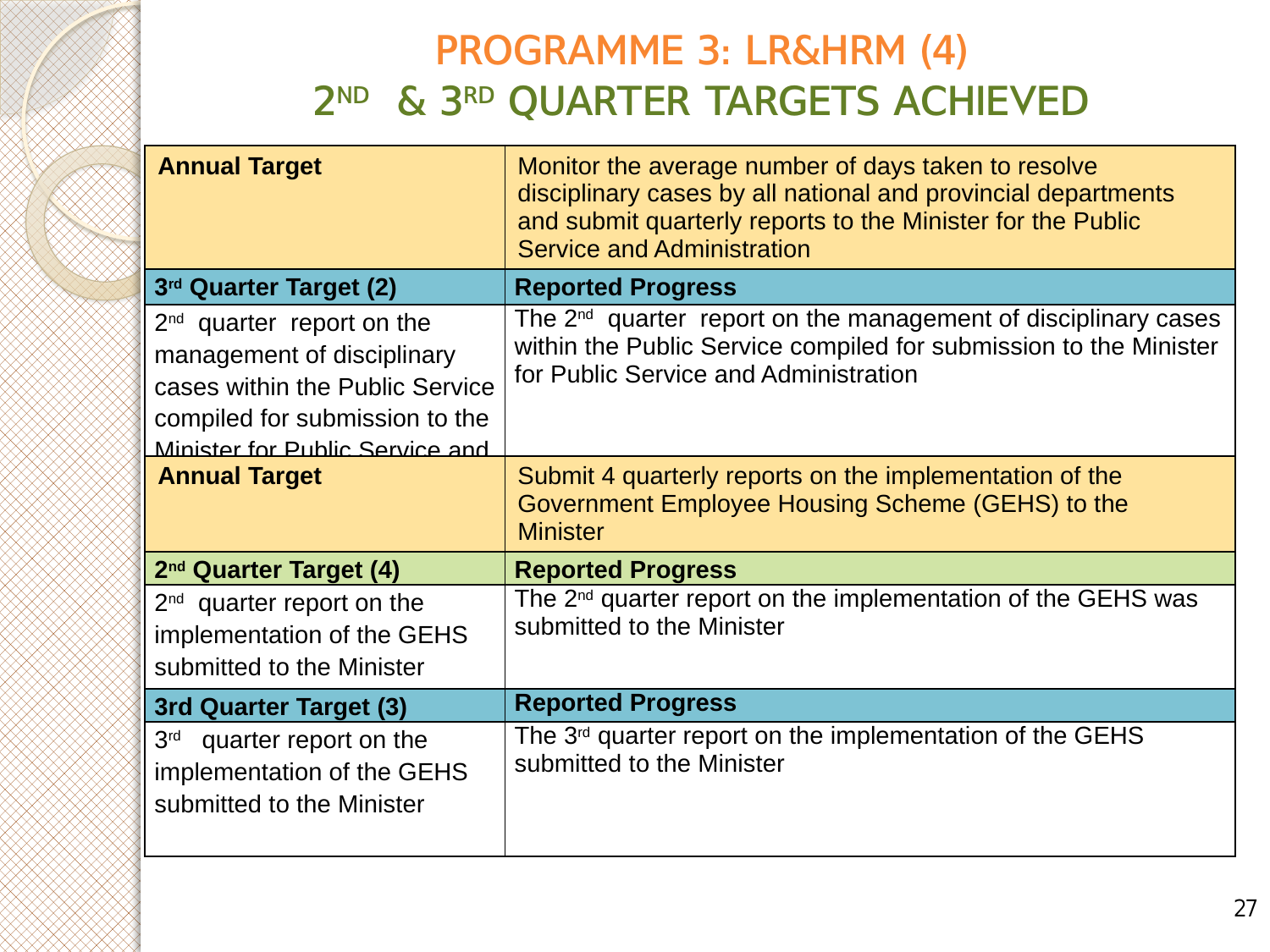

# PROGRAMME 3: LR&HRM (4) 2ND  & 3RD QUARTER TARGETS ACHIEVED
| Annual Target | Monitor the average number of days taken to resolve disciplinary cases by all national and provincial departments and submit quarterly reports to the Minister for the Public Service and Administration |
| --- | --- |
| 3rd Quarter Target (2) | Reported Progress |
| 2nd quarter report on the management of disciplinary cases within the Public Service compiled for submission to the Minister for Public Service and Administration | The 2nd quarter report on the management of disciplinary cases within the Public Service compiled for submission to the Minister for Public Service and Administration |
| Annual Target | Submit 4 quarterly reports on the implementation of the Government Employee Housing Scheme (GEHS) to the Minister |
| --- | --- |
| 2nd Quarter Target (4) | Reported Progress |
| 2nd quarter report on the implementation of the GEHS submitted to the Minister | The 2nd quarter report on the implementation of the GEHS was submitted to the Minister |
| 3rd Quarter Target (3) | Reported Progress |
| 3rd quarter report on the implementation of the GEHS submitted to the Minister | The 3rd quarter report on the implementation of the GEHS submitted to the Minister |
27